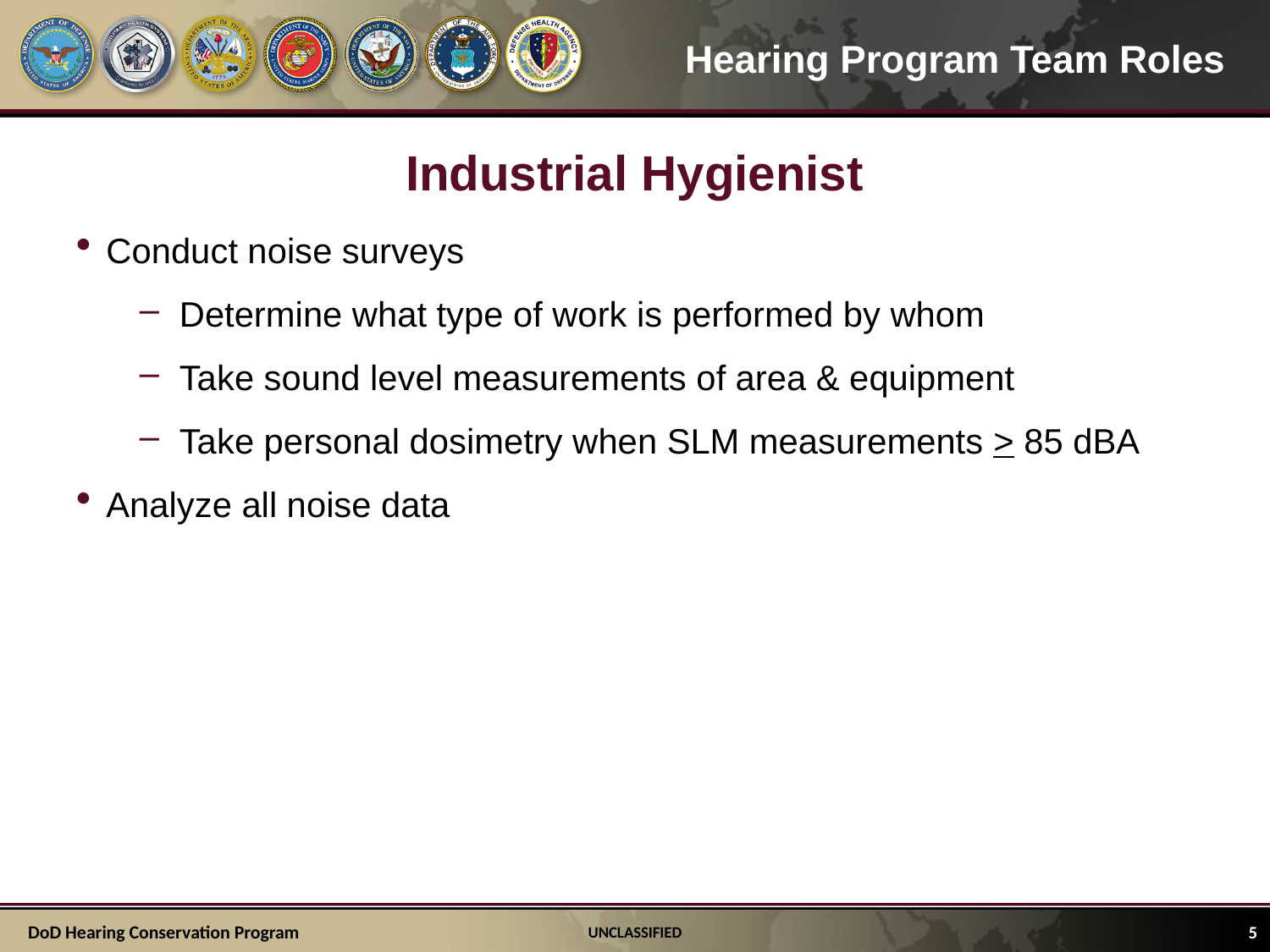

# Industrial Hygienist
Conduct noise surveys
Determine what type of work is performed by whom
Take sound level measurements of area & equipment
Take personal dosimetry when SLM measurements > 85 dBA
Analyze all noise data